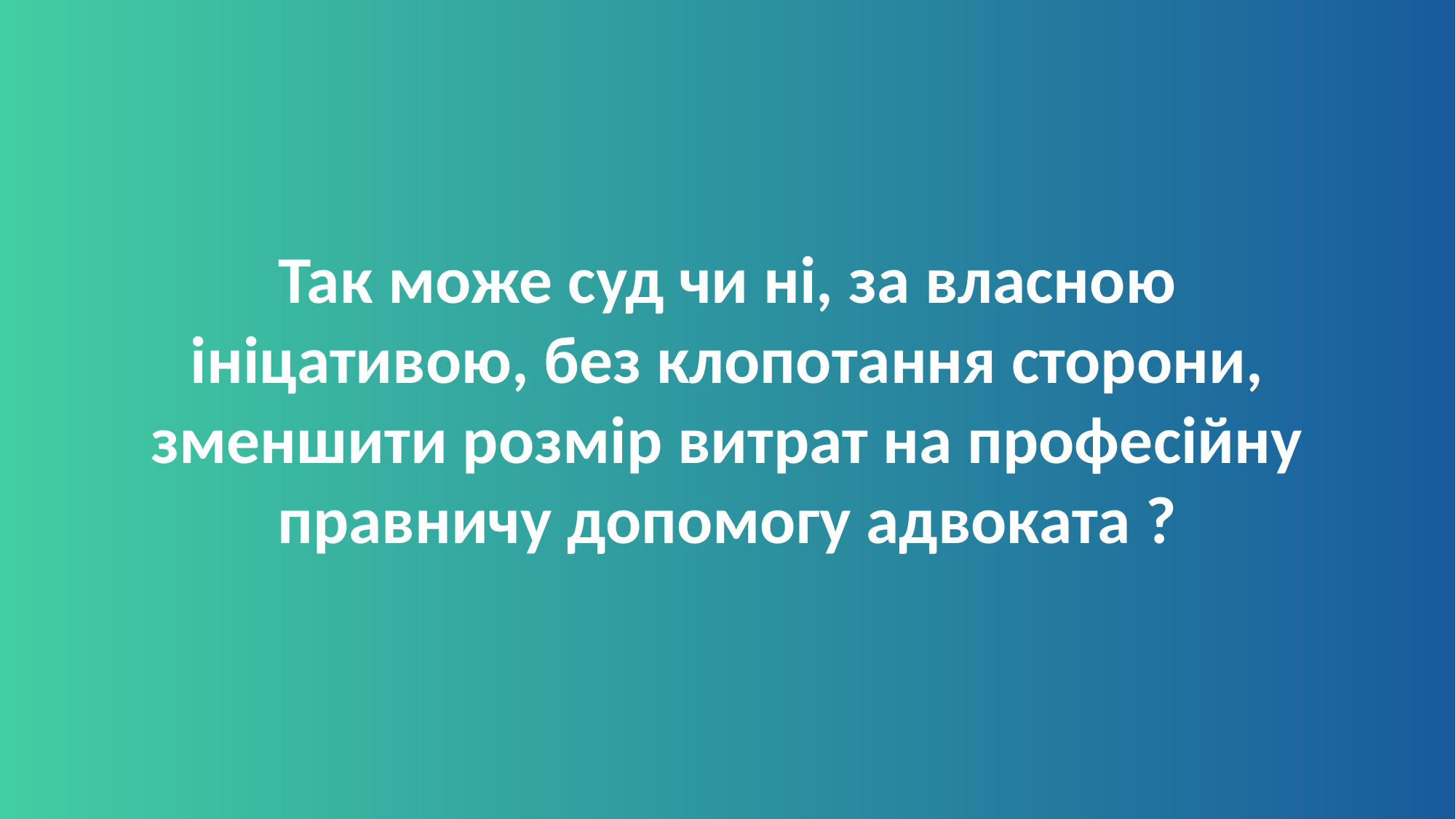

Так може суд чи ні, за власною
ініцативою, без клопотання сторони,
зменшити розмір витрат на професійну правничу допомогу адвоката ?